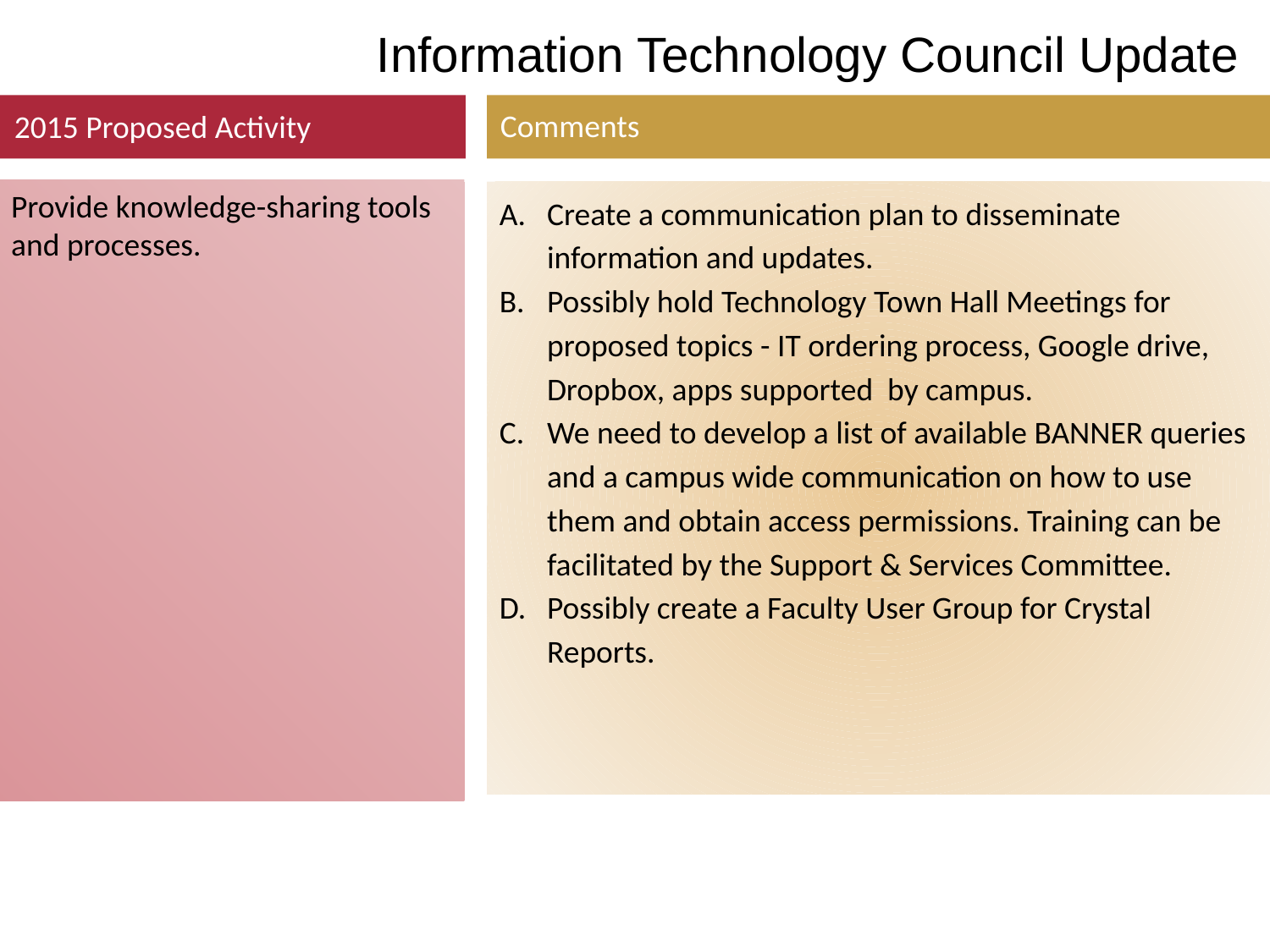

Information Technology Council Update

Comments
2015 Proposed Activity
Provide knowledge-sharing tools and processes.
Create a communication plan to disseminate information and updates.
Possibly hold Technology Town Hall Meetings for proposed topics - IT ordering process, Google drive, Dropbox, apps supported  by campus.
We need to develop a list of available BANNER queries and a campus wide communication on how to use them and obtain access permissions. Training can be facilitated by the Support & Services Committee.
Possibly create a Faculty User Group for Crystal Reports.